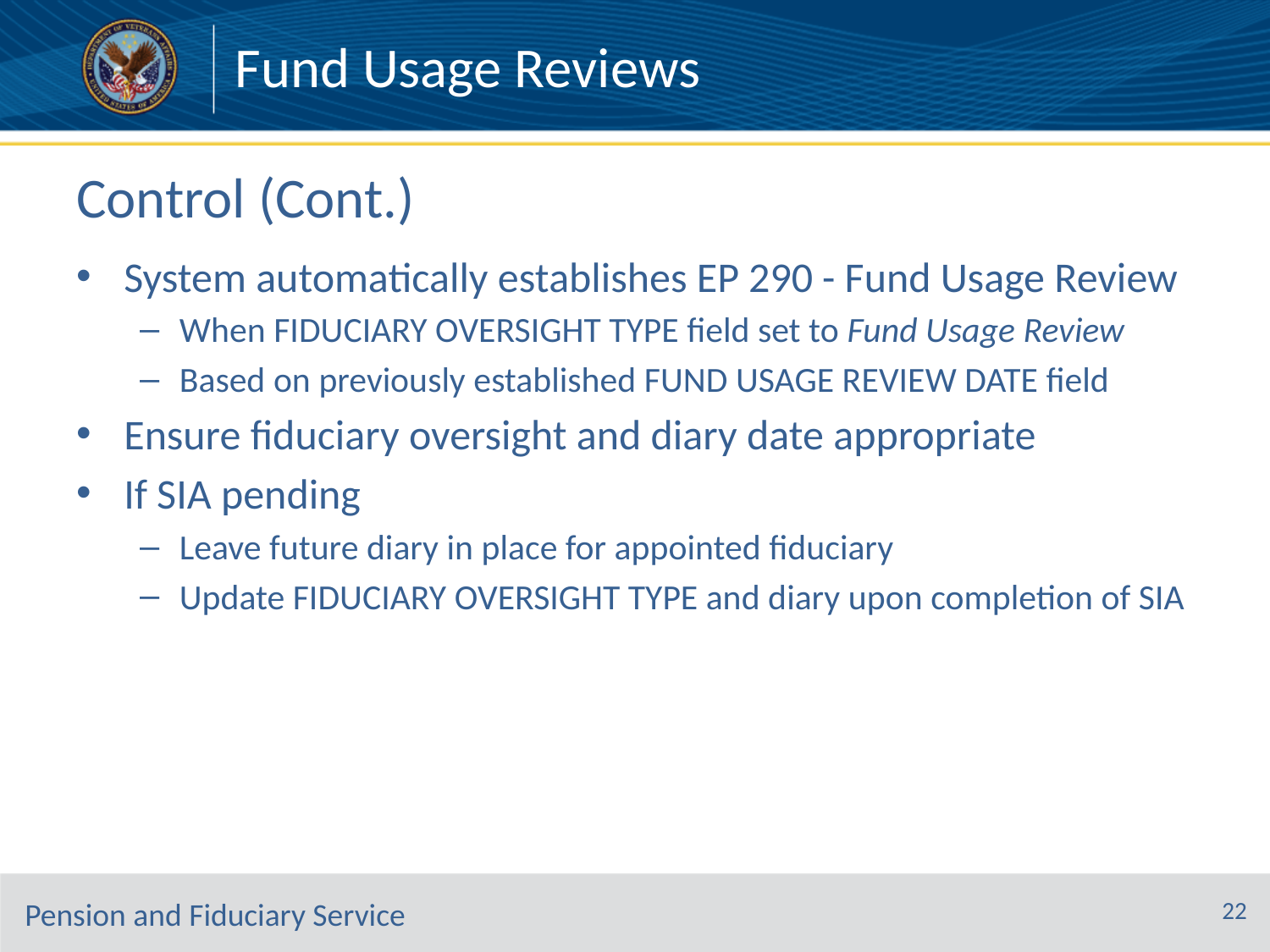

Fund Usage Reviews
# Control (Cont.)
System automatically establishes EP 290 - Fund Usage Review
When FIDUCIARY OVERSIGHT TYPE field set to Fund Usage Review
Based on previously established FUND USAGE REVIEW DATE field
Ensure fiduciary oversight and diary date appropriate
If SIA pending
Leave future diary in place for appointed fiduciary
Update FIDUCIARY OVERSIGHT TYPE and diary upon completion of SIA

22